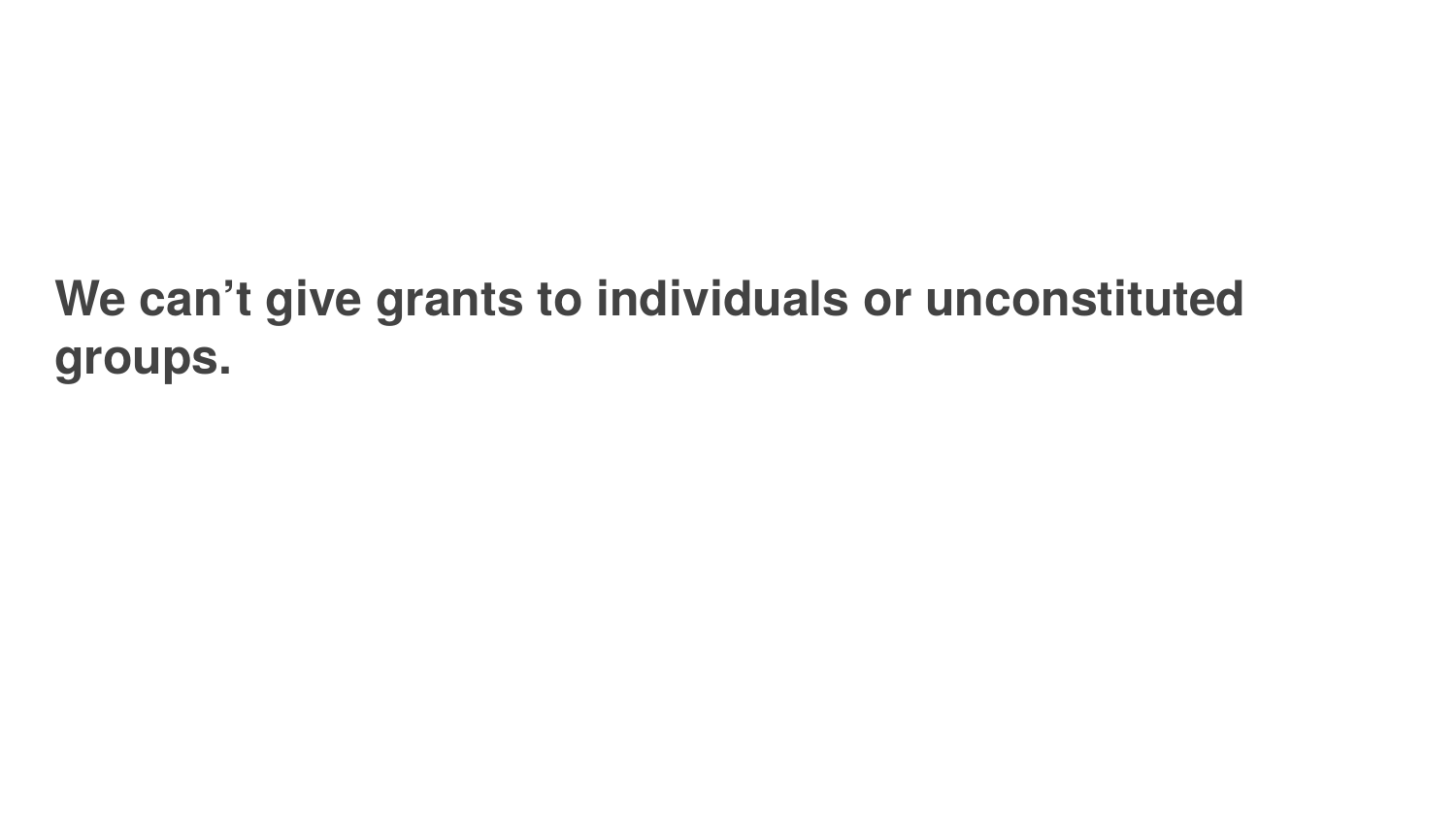

We can’t give grants to individuals or unconstituted groups.